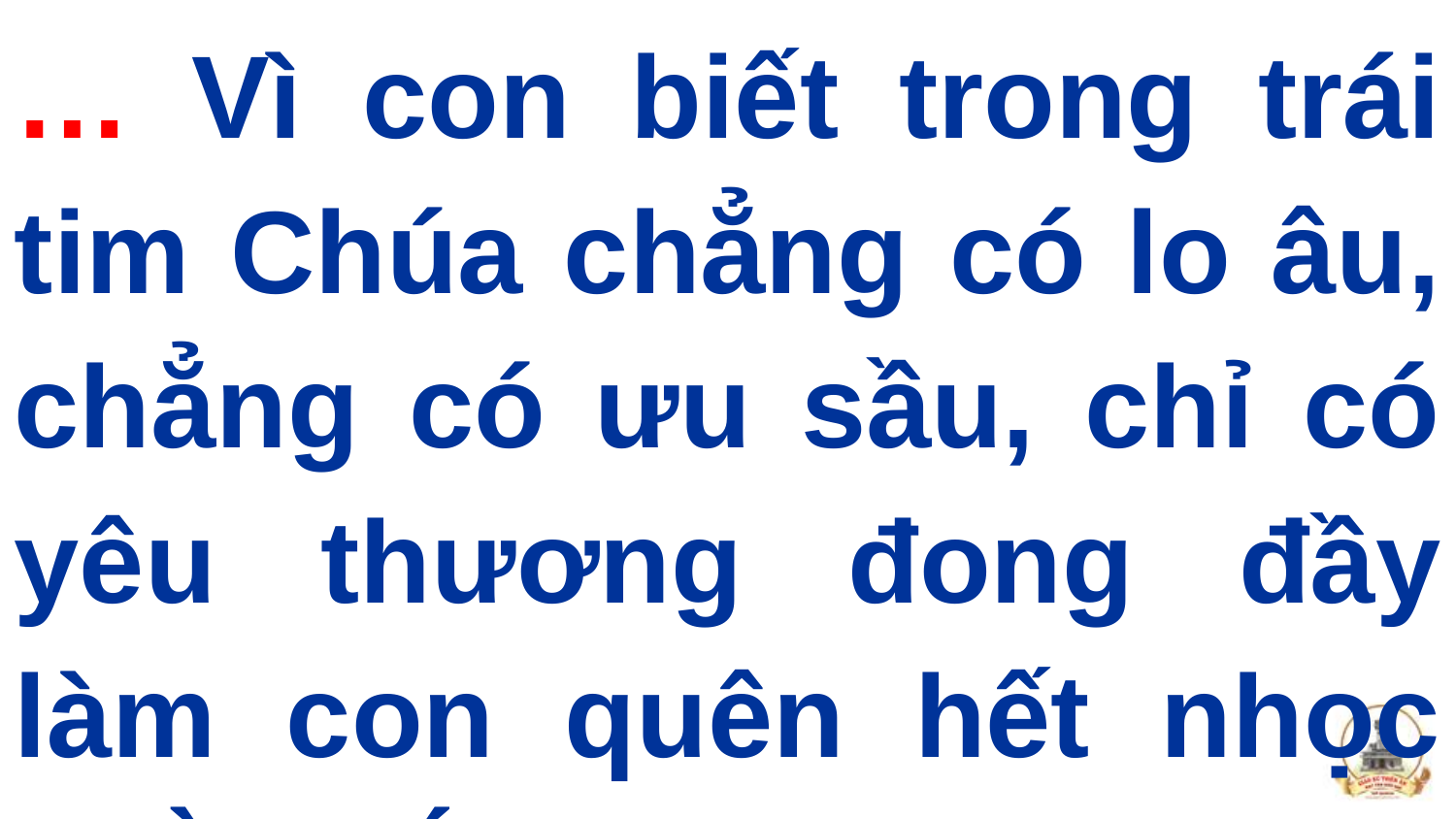

… Vì con biết trong trái tim Chúa chẳng có lo âu, chẳng có ưu sầu, chỉ có yêu thương đong đầy làm con quên hết nhọc nhằn đắng cay.
#